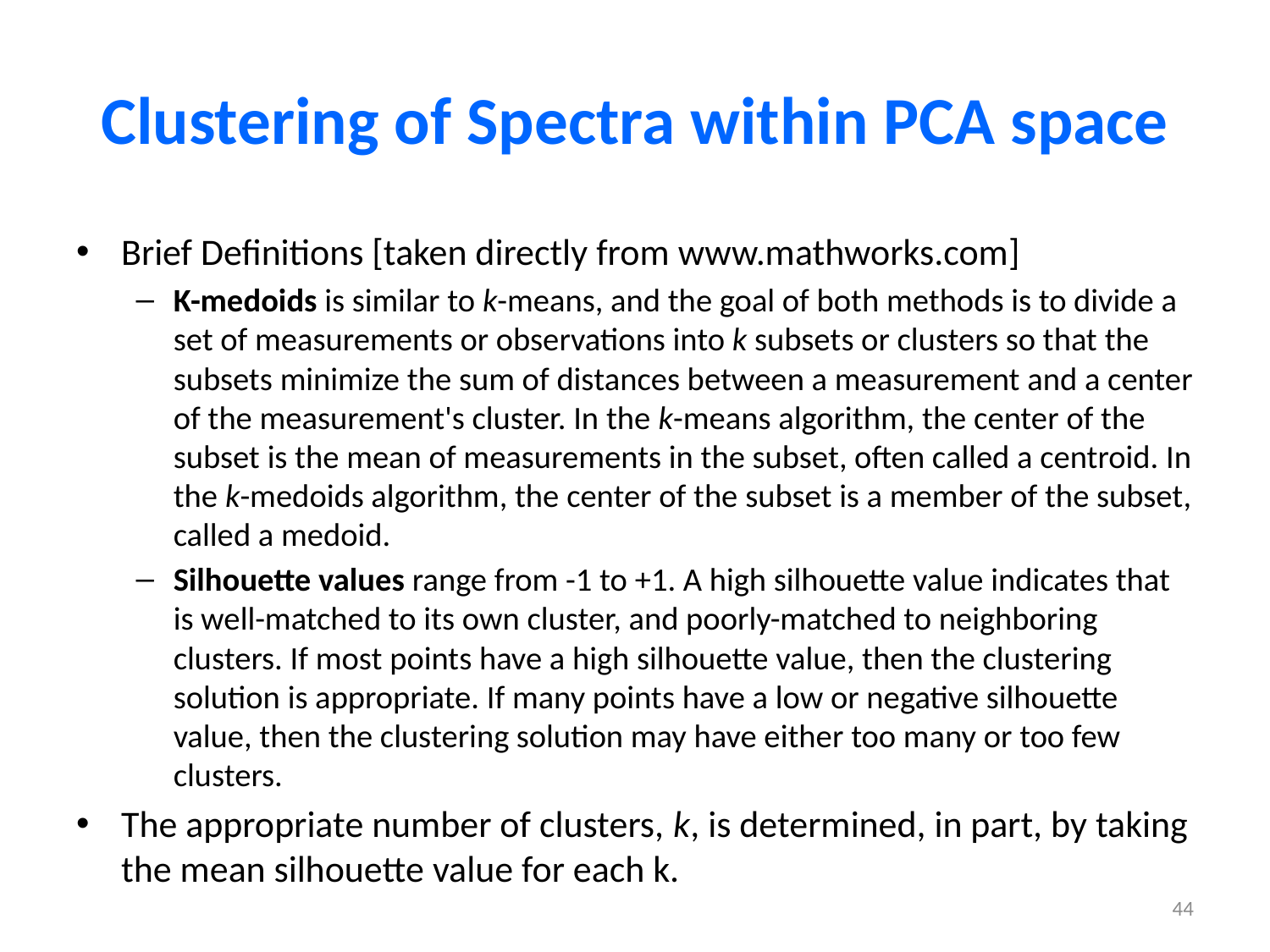

# Clustering of Spectra within PCA space
Brief Definitions [taken directly from www.mathworks.com]
K-medoids is similar to k-means, and the goal of both methods is to divide a set of measurements or observations into k subsets or clusters so that the subsets minimize the sum of distances between a measurement and a center of the measurement's cluster. In the k-means algorithm, the center of the subset is the mean of measurements in the subset, often called a centroid. In the k-medoids algorithm, the center of the subset is a member of the subset, called a medoid.
Silhouette values range from -1 to +1. A high silhouette value indicates that is well-matched to its own cluster, and poorly-matched to neighboring clusters. If most points have a high silhouette value, then the clustering solution is appropriate. If many points have a low or negative silhouette value, then the clustering solution may have either too many or too few clusters.
The appropriate number of clusters, k, is determined, in part, by taking the mean silhouette value for each k.
44